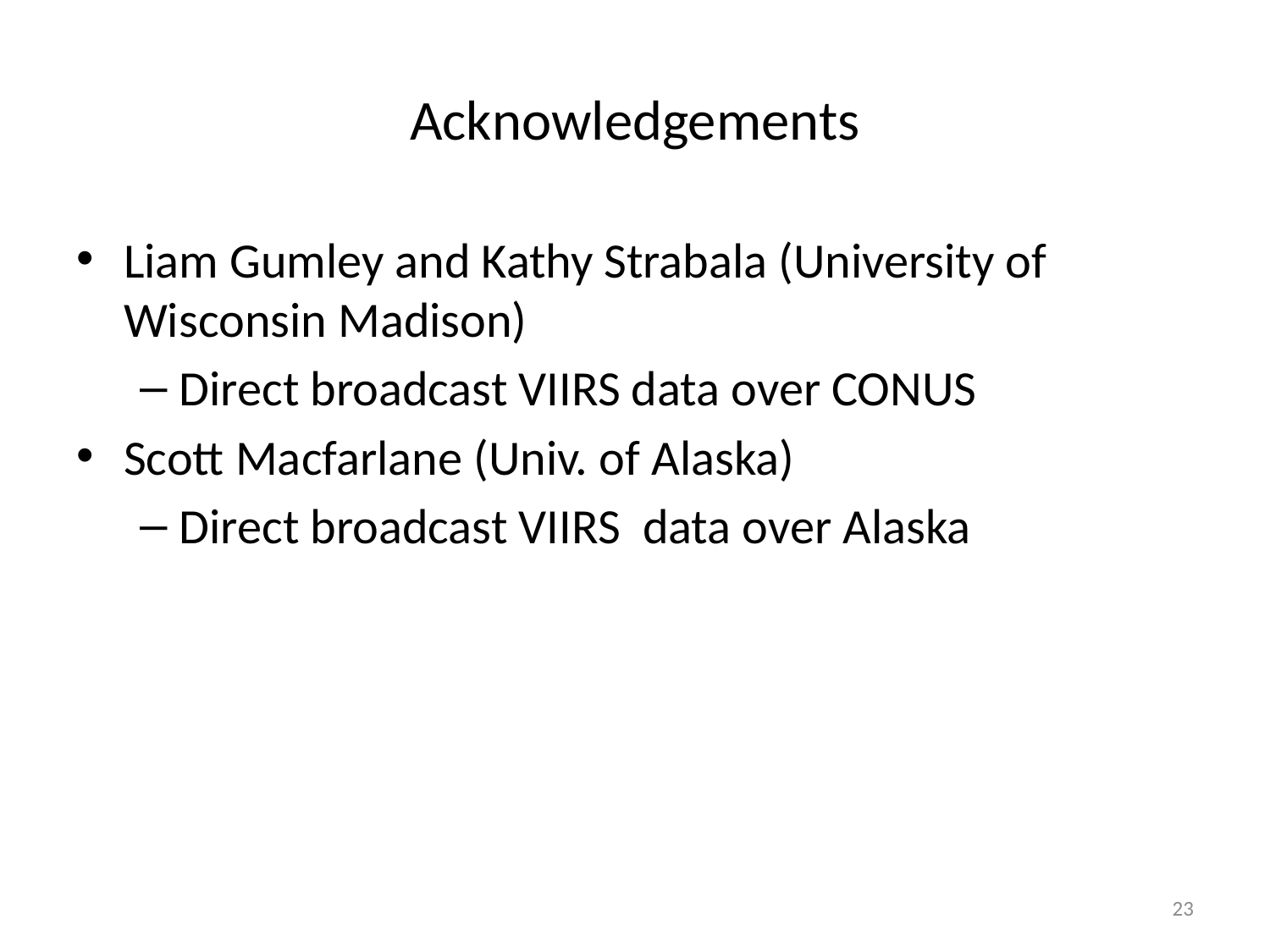

# Acknowledgements
Liam Gumley and Kathy Strabala (University of Wisconsin Madison)
Direct broadcast VIIRS data over CONUS
Scott Macfarlane (Univ. of Alaska)
Direct broadcast VIIRS  data over Alaska
23